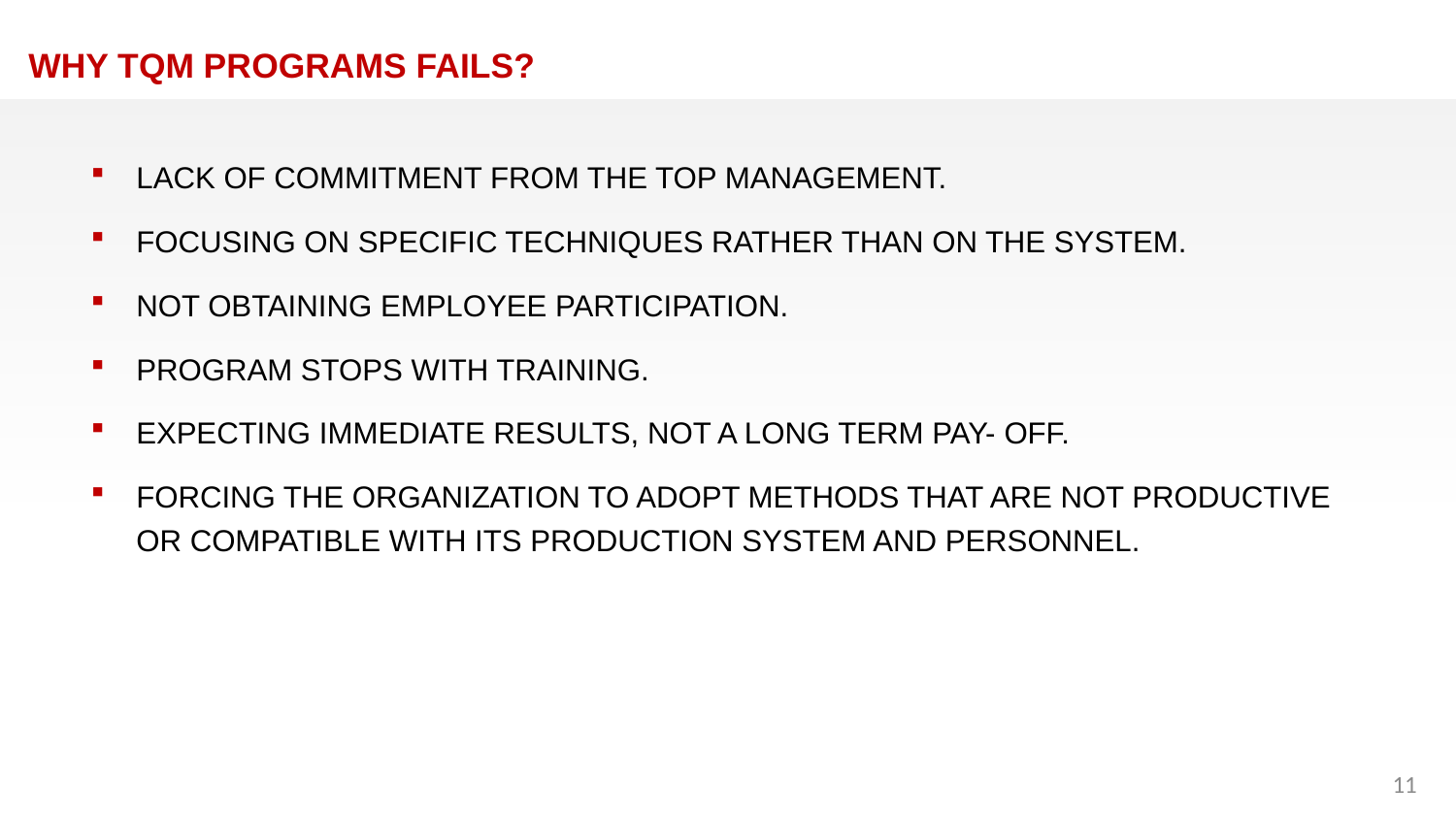

WHY TQM PROGRAMS FAILS?
LACK OF COMMITMENT FROM THE TOP MANAGEMENT.
FOCUSING ON SPECIFIC TECHNIQUES RATHER THAN ON THE SYSTEM.
NOT OBTAINING EMPLOYEE PARTICIPATION.
PROGRAM STOPS WITH TRAINING.
EXPECTING IMMEDIATE RESULTS, NOT A LONG TERM PAY- OFF.
FORCING THE ORGANIZATION TO ADOPT METHODS THAT ARE NOT PRODUCTIVE OR COMPATIBLE WITH ITS PRODUCTION SYSTEM AND PERSONNEL.